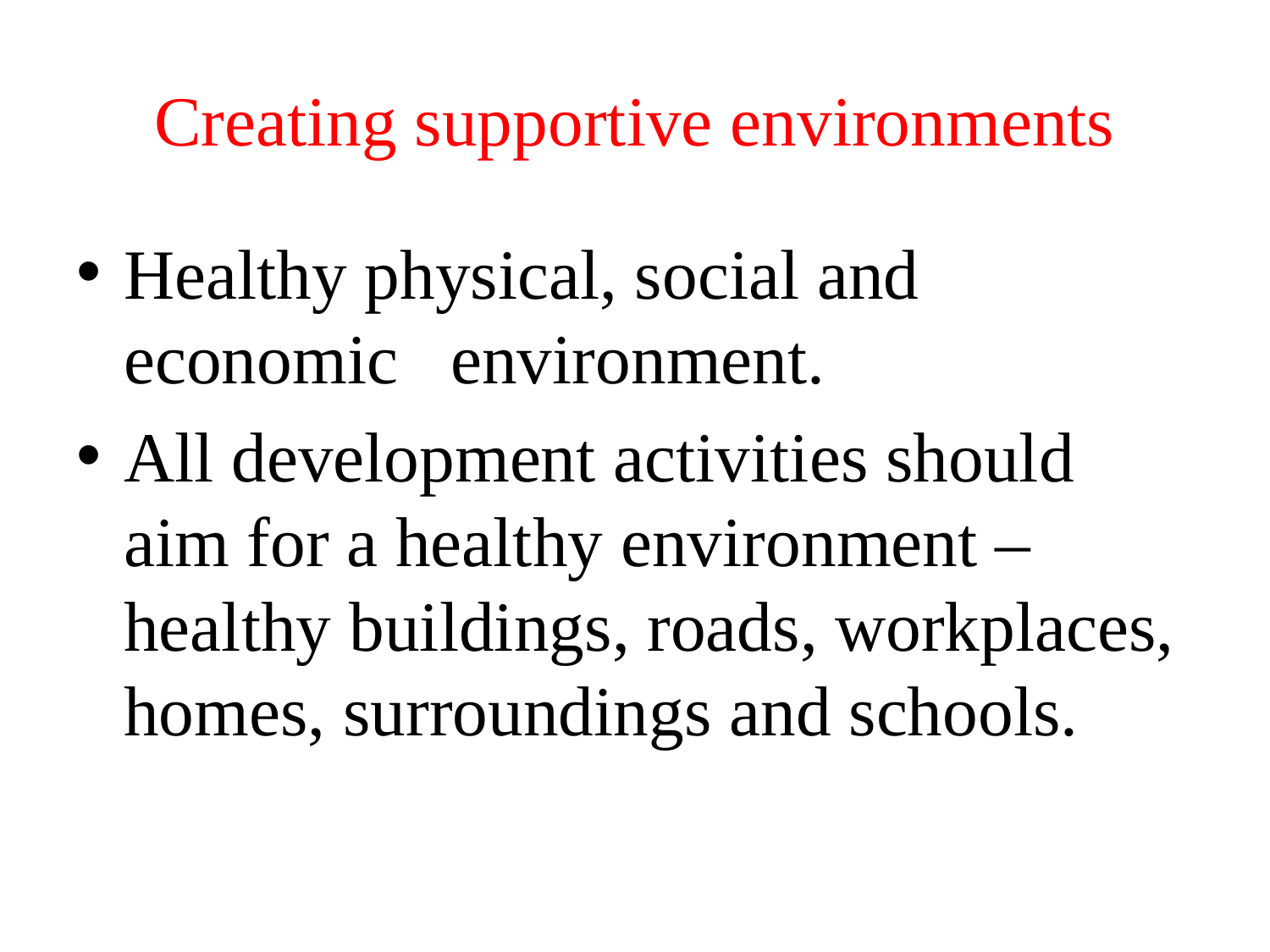

# Creating supportive environments
Healthy physical, social and economic   environment.
All development activities should aim for a healthy environment – healthy buildings, roads, workplaces, homes, surroundings and schools.